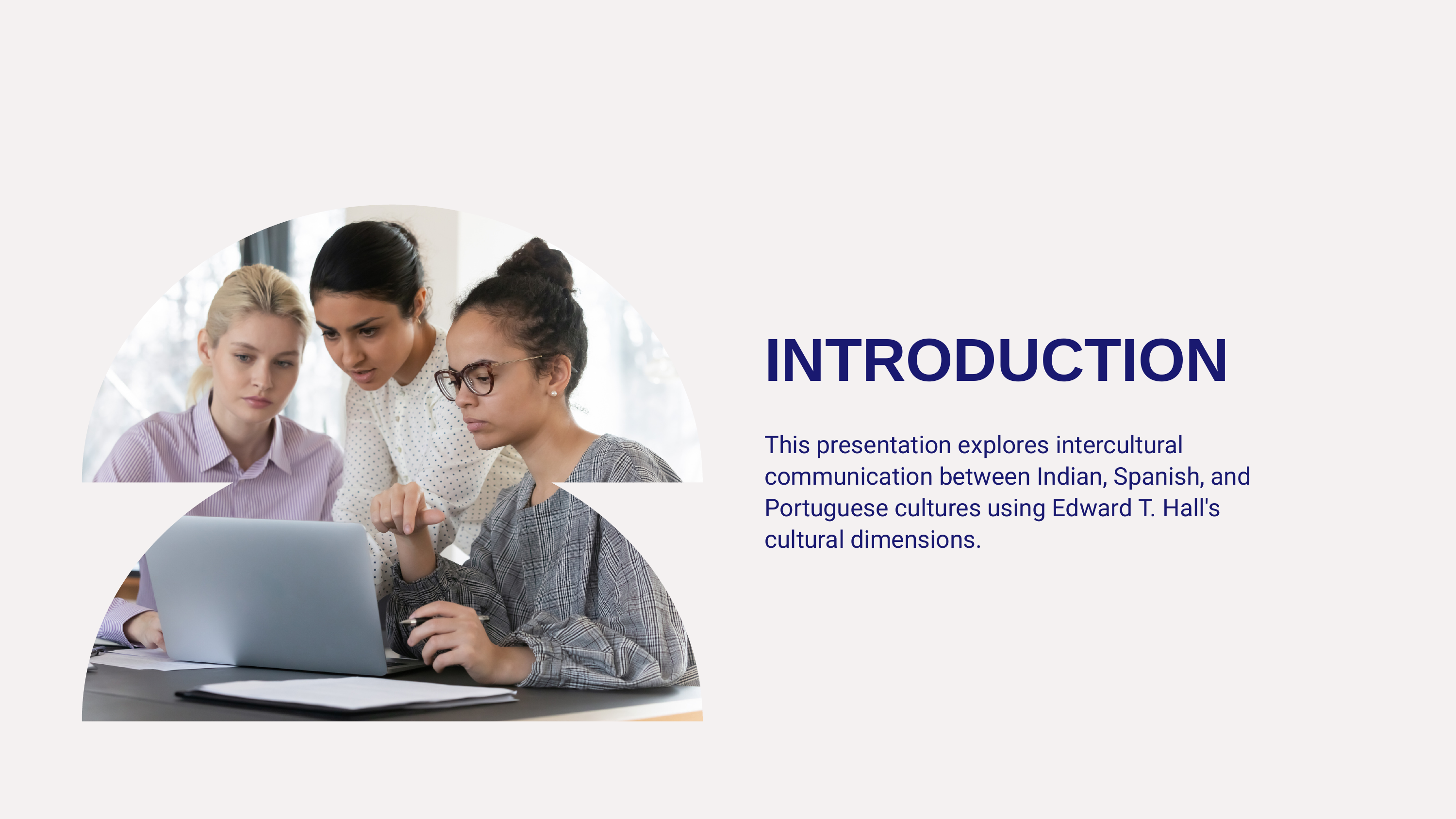

INTRODUCTION
This presentation explores intercultural communication between Indian, Spanish, and Portuguese cultures using Edward T. Hall's cultural dimensions.